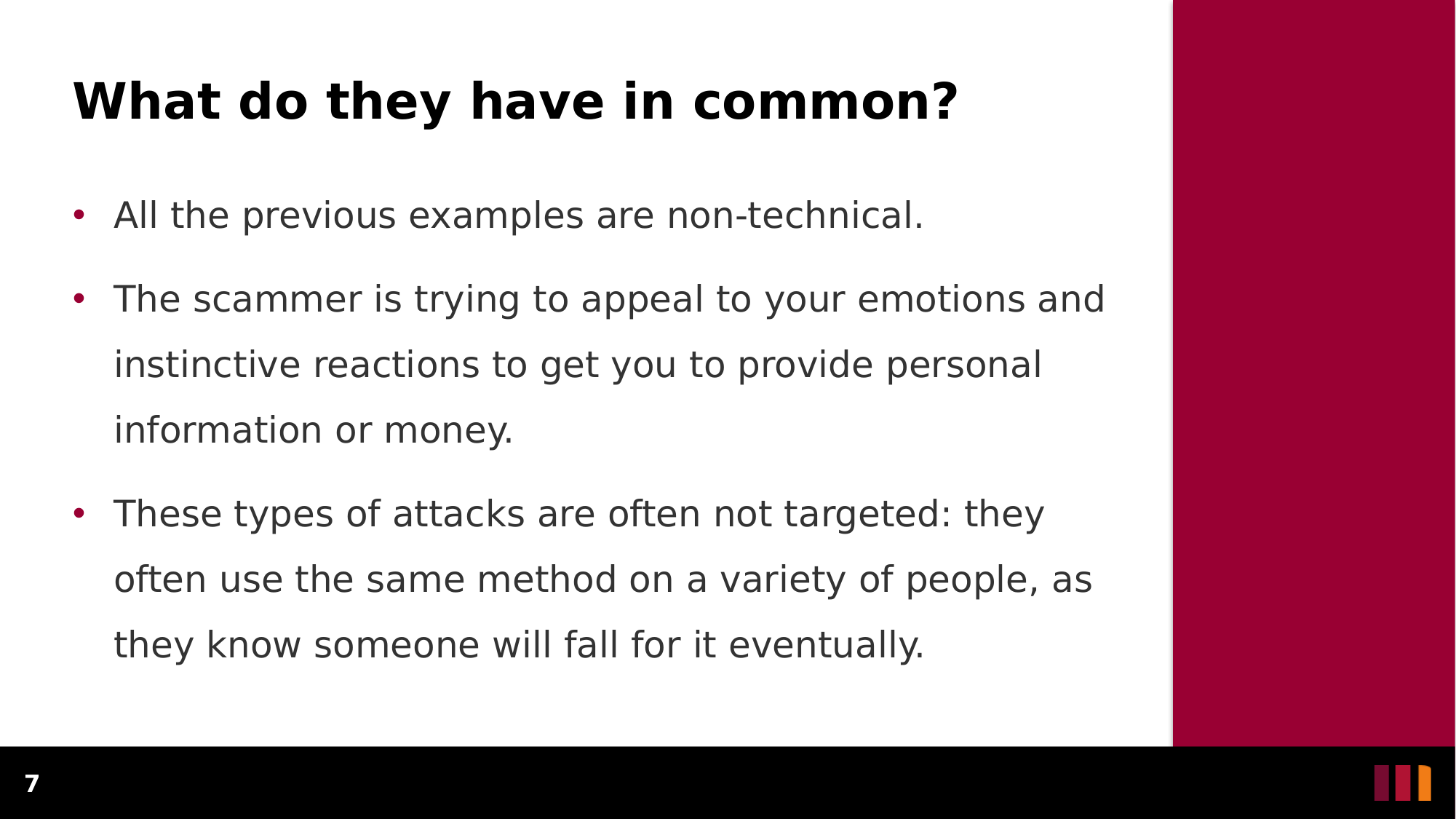

# What do they have in common?
All the previous examples are non-technical.
The scammer is trying to appeal to your emotions and instinctive reactions to get you to provide personal information or money.
These types of attacks are often not targeted: they often use the same method on a variety of people, as they know someone will fall for it eventually.
7